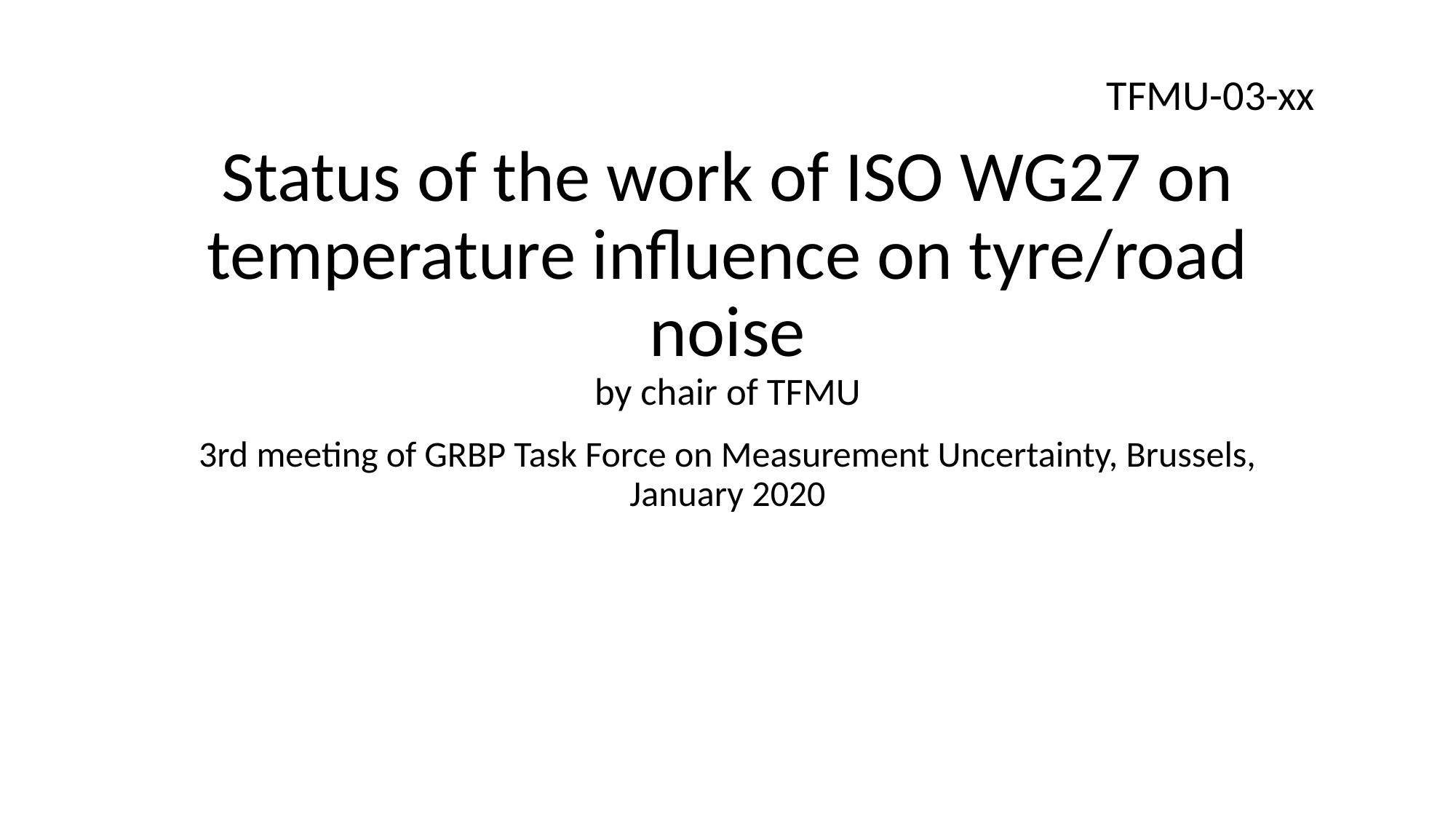

TFMU-03-xx
# Status of the work of ISO WG27 on temperature influence on tyre/road noise by chair of TFMU
3rd meeting of GRBP Task Force on Measurement Uncertainty, Brussels, January 2020